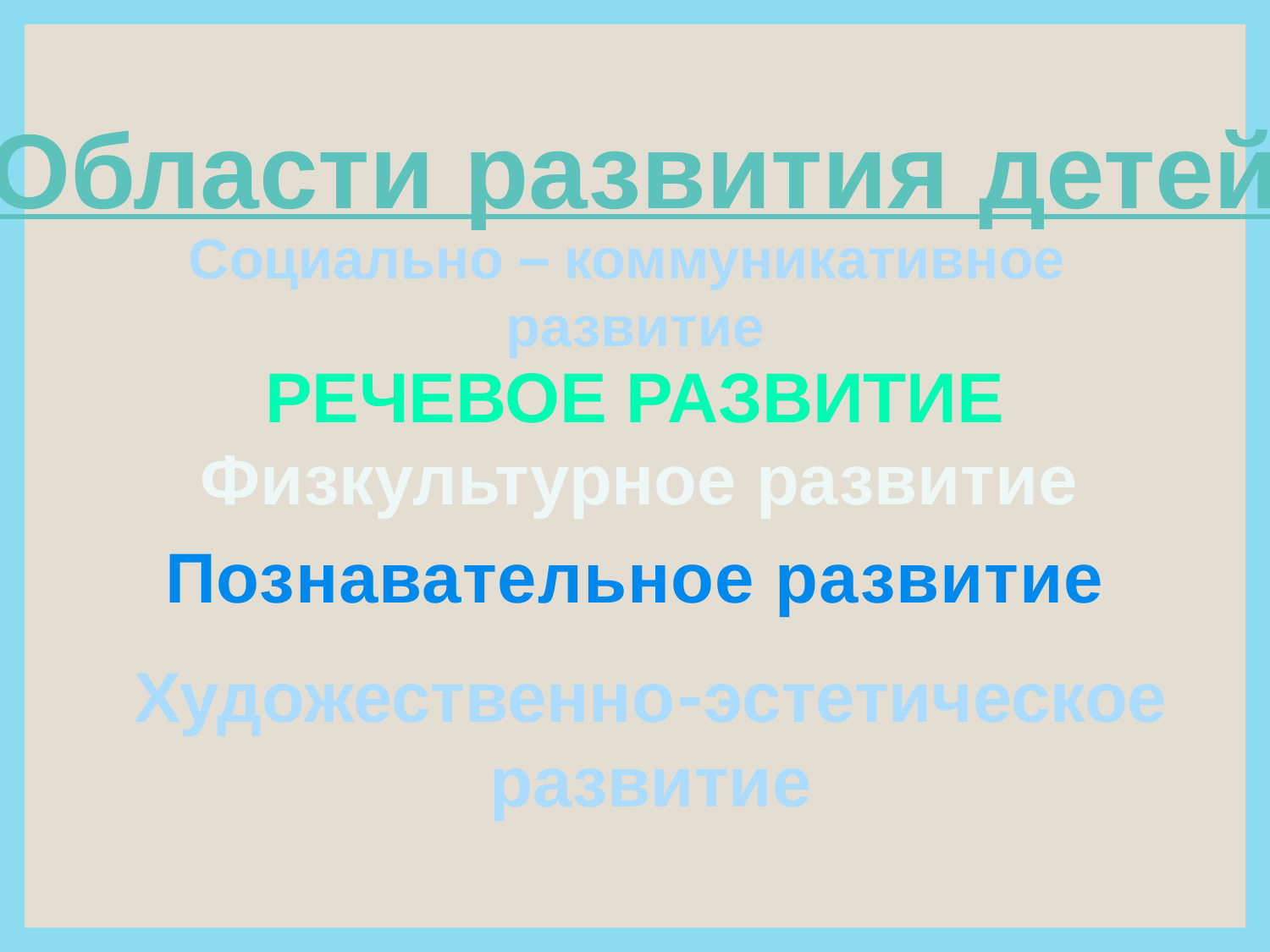

Области развития детей
Социально – коммуникативное
развитие
Речевое развитие
Физкультурное развитие
Познавательное развитие
Художественно-эстетическое
развитие